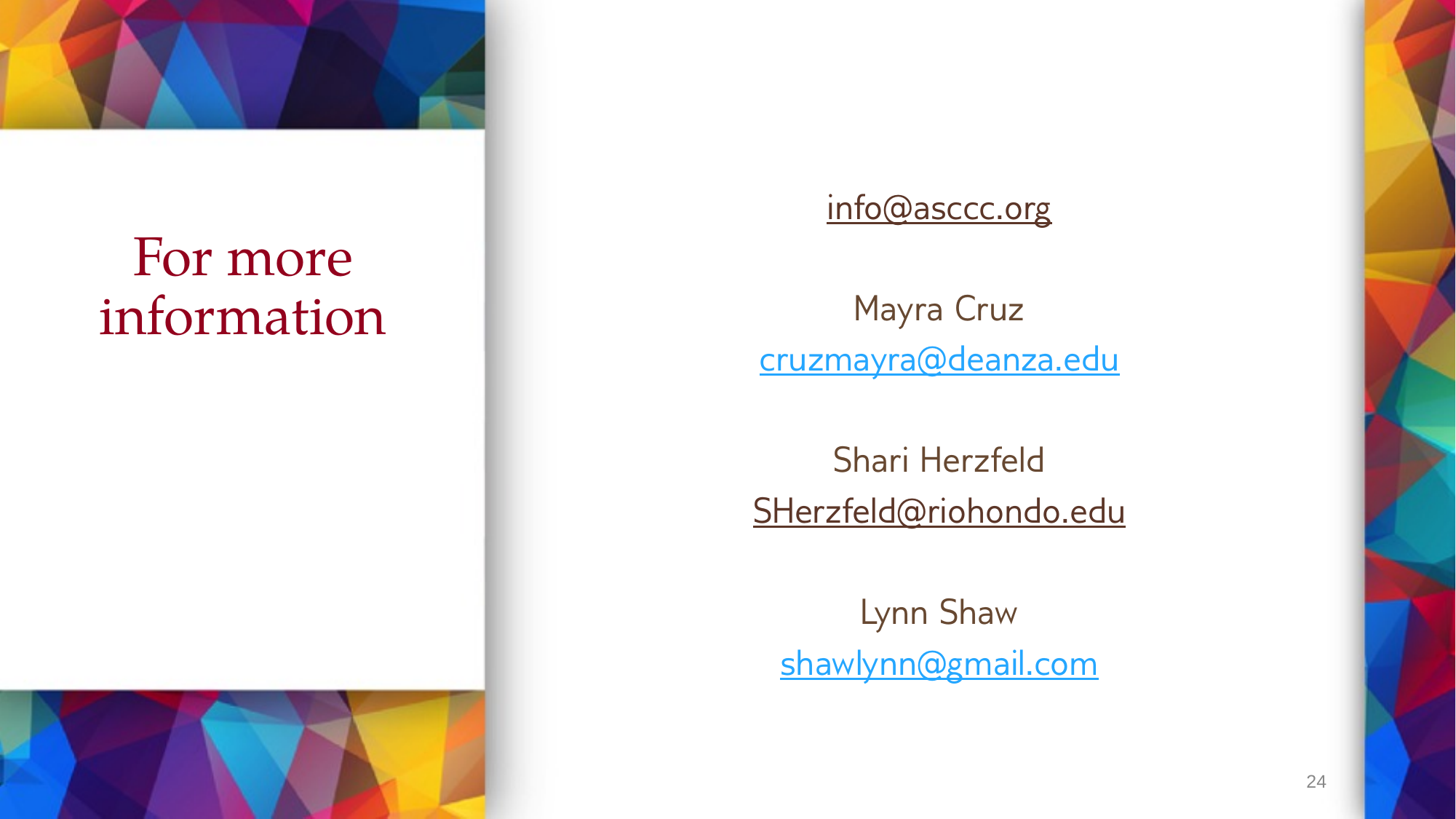

info@asccc.org

Mayra Cruz
cruzmayra@deanza.edu

Shari Herzfeld
SHerzfeld@riohondo.edu

Lynn Shaw
shawlynn@gmail.com
# For more information

24